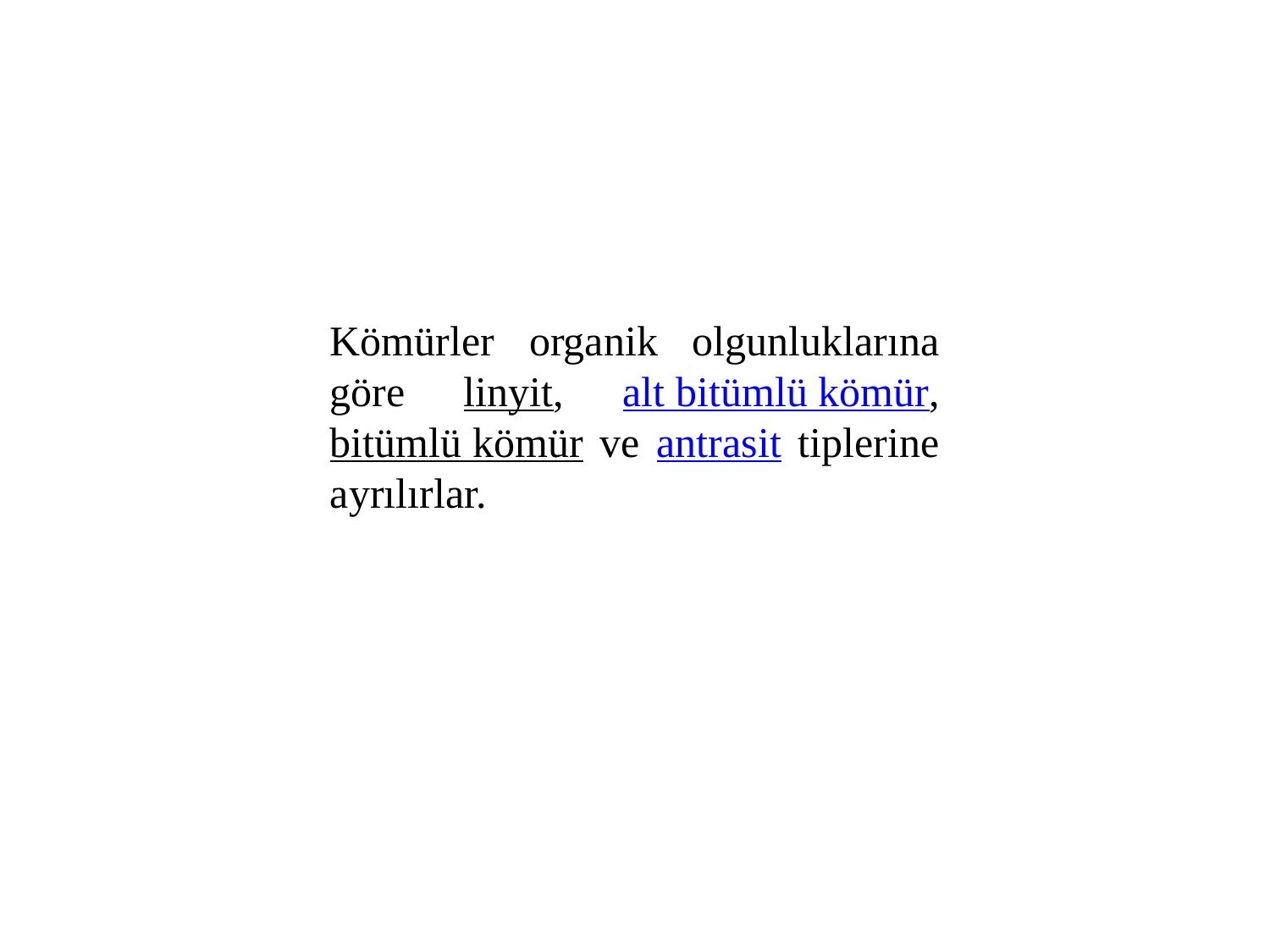

Kömürler organik olgunluklarına göre linyit, alt bitümlü kömür, bitümlü kömür ve antrasit tiplerine ayrılırlar.